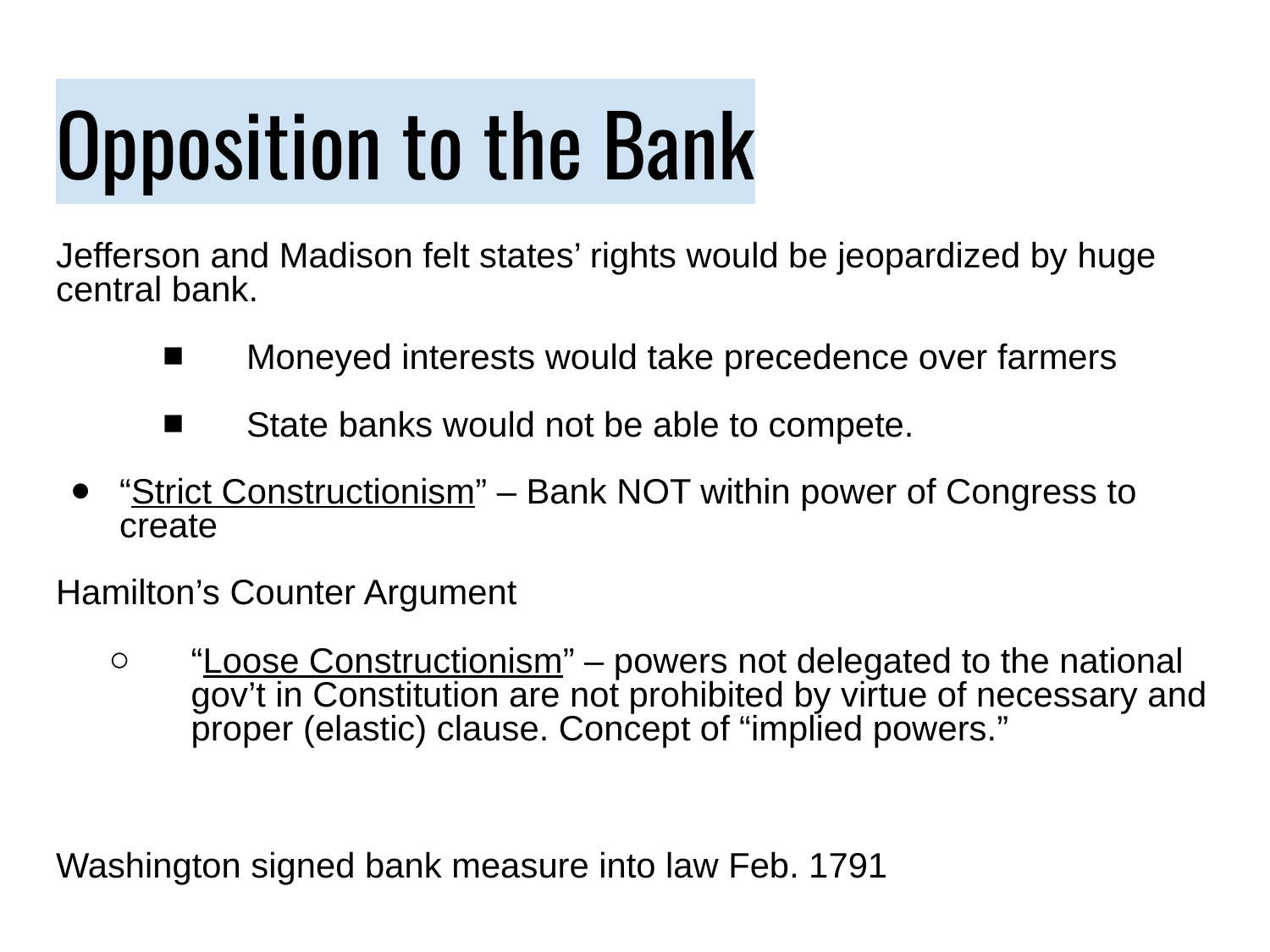

# Opposition to the Bank
Jefferson and Madison felt states’ rights would be jeopardized by huge central bank.
Moneyed interests would take precedence over farmers
State banks would not be able to compete.
“Strict Constructionism” – Bank NOT within power of Congress to create
Hamilton’s Counter Argument
“Loose Constructionism” – powers not delegated to the national gov’t in Constitution are not prohibited by virtue of necessary and proper (elastic) clause. Concept of “implied powers.”

Washington signed bank measure into law Feb. 1791